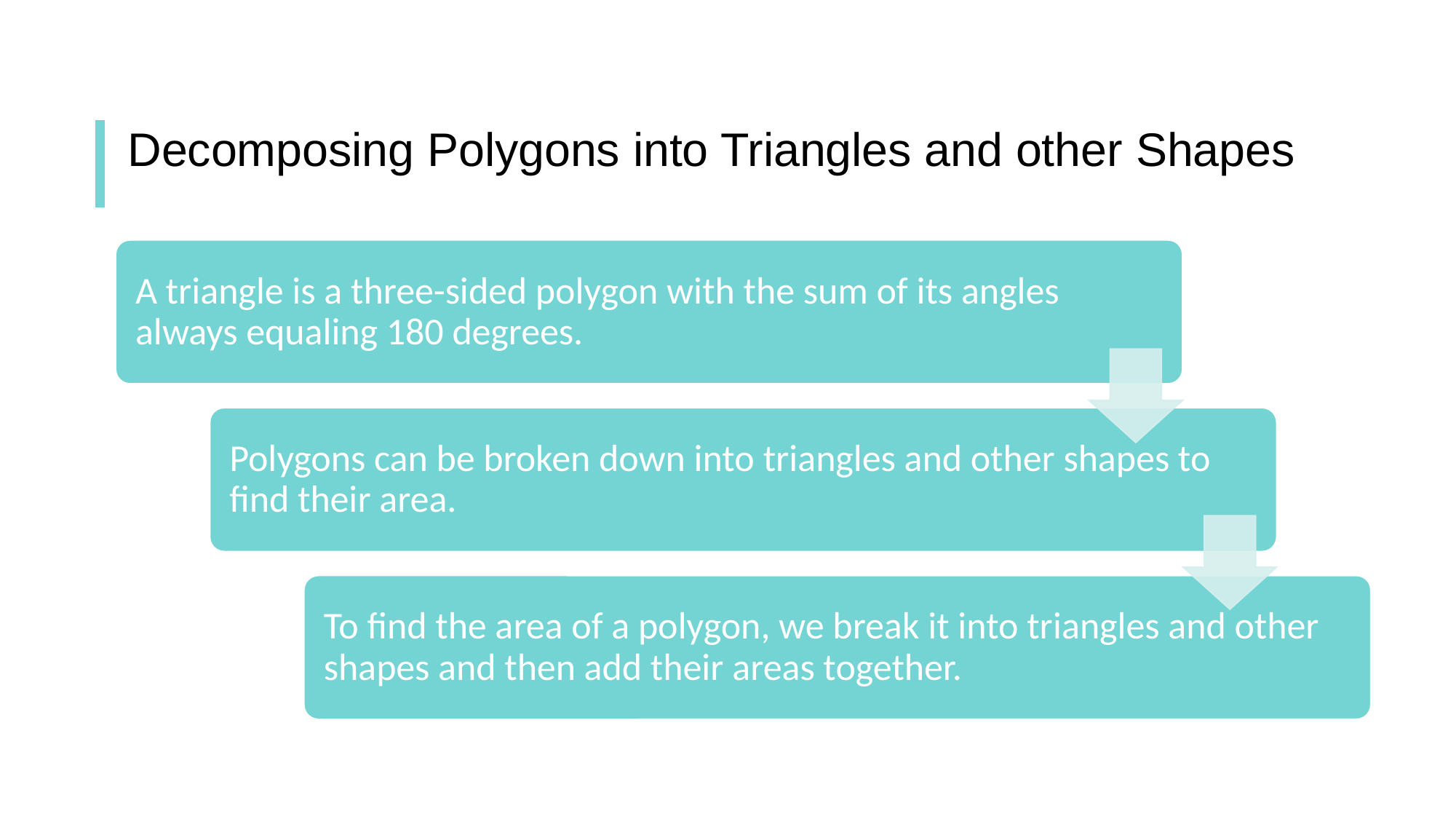

# Decomposing Polygons into Triangles and other Shapes
A triangle is a three-sided polygon with the sum of its angles always equaling 180 degrees.
Polygons can be broken down into triangles and other shapes to find their area.
To find the area of a polygon, we break it into triangles and other shapes and then add their areas together.